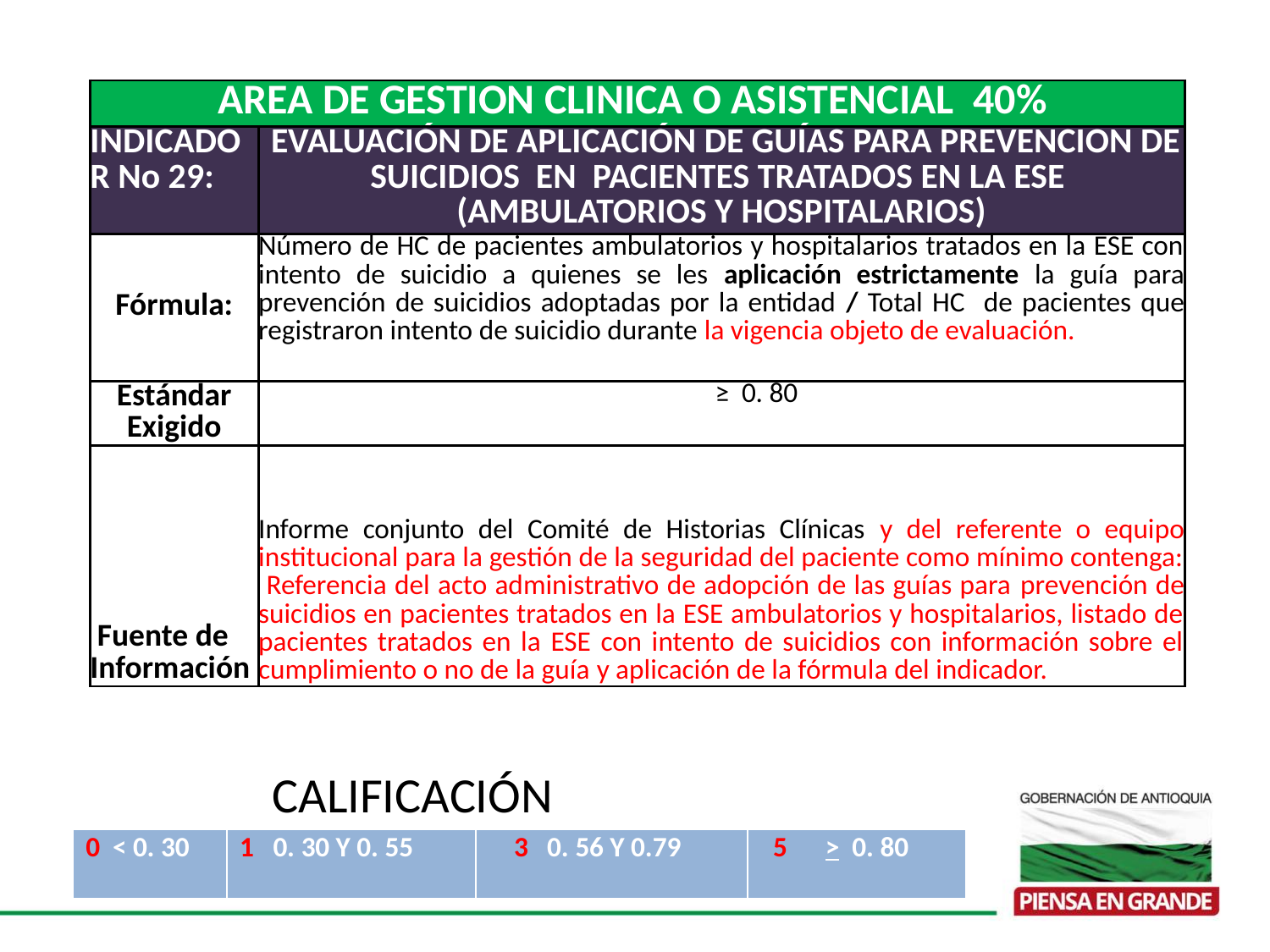

| AREA DE GESTION CLINICA O ASISTENCIAL 40% |  |
| --- | --- |
| INDICADOR No 29: | EVALUACIÓN DE APLICACIÓN DE GUÍAS PARA PREVENCION DE SUICIDIOS EN PACIENTES TRATADOS EN LA ESE (AMBULATORIOS Y HOSPITALARIOS) |
| Fórmula: | Número de HC de pacientes ambulatorios y hospitalarios tratados en la ESE con intento de suicidio a quienes se les aplicación estrictamente la guía para prevención de suicidios adoptadas por la entidad / Total HC de pacientes que registraron intento de suicidio durante la vigencia objeto de evaluación. |
| Estándar Exigido | ≥ 0. 80 |
| Fuente de Información | Informe conjunto del Comité de Historias Clínicas y del referente o equipo institucional para la gestión de la seguridad del paciente como mínimo contenga: Referencia del acto administrativo de adopción de las guías para prevención de suicidios en pacientes tratados en la ESE ambulatorios y hospitalarios, listado de pacientes tratados en la ESE con intento de suicidios con información sobre el cumplimiento o no de la guía y aplicación de la fórmula del indicador. |
CALIFICACIÓN
| 0 < 0. 30 | 1 0. 30 Y 0. 55 | 3 0. 56 Y 0.79 | 5 > 0. 80 |
| --- | --- | --- | --- |